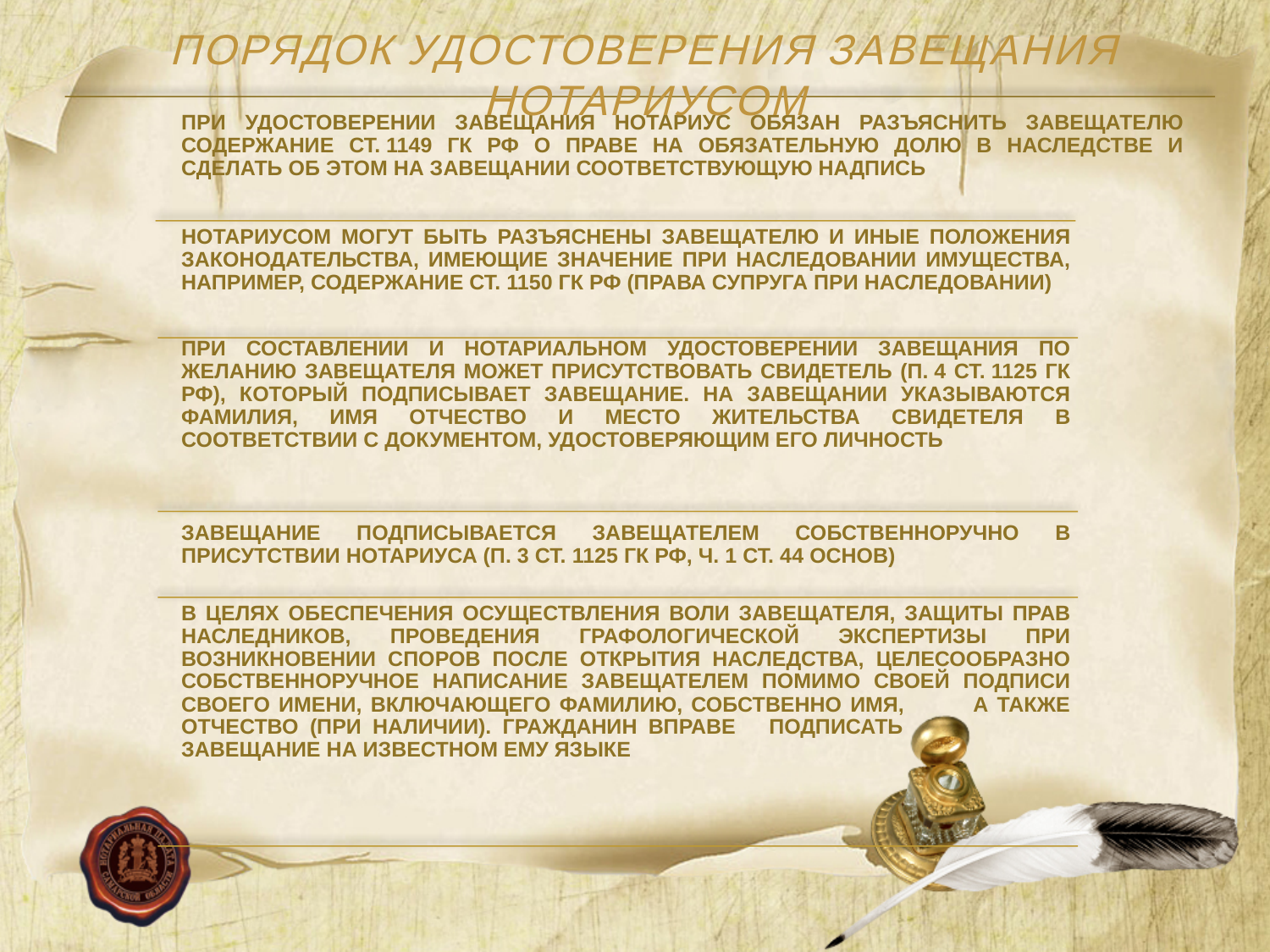

ПОРЯДОК УДОСТОВЕРЕНИЯ ЗАВЕЩАНИЯ НОТАРИУСОМ

ПРИ УДОСТОВЕРЕНИИ ЗАВЕЩАНИЯ НОТАРИУС ОБЯЗАН РАЗЪЯСНИТЬ ЗАВЕЩАТЕЛЮ СОДЕРЖАНИЕ СТ. 1149 ГК РФ О ПРАВЕ НА ОБЯЗАТЕЛЬНУЮ ДОЛЮ В НАСЛЕДСТВЕ И СДЕЛАТЬ ОБ ЭТОМ НА ЗАВЕЩАНИИ СООТВЕТСТВУЮЩУЮ НАДПИСЬ
НОТАРИУСОМ МОГУТ БЫТЬ РАЗЪЯСНЕНЫ ЗАВЕЩАТЕЛЮ И ИНЫЕ ПОЛОЖЕНИЯ ЗАКОНОДАТЕЛЬСТВА, ИМЕЮЩИЕ ЗНАЧЕНИЕ ПРИ НАСЛЕДОВАНИИ ИМУЩЕСТВА, НАПРИМЕР, СОДЕРЖАНИЕ СТ. 1150 ГК РФ (права супруга при наследовании)
При составлении и нотариальном удостоверении завещания по желанию завещателя может присутствовать свидетель (п. 4 ст. 1125 ГК РФ), который подписывает завещание. На завещании указываются фамилия, имя отчество и место жительства свидетеля в соответствии с документом, удостоверяющим его личность
Завещание подписывается завещателем собственноручно в присутствии нотариуса (п. 3 ст. 1125 ГК РФ, ч. 1 ст. 44 Основ)
В целях обеспечения осуществления воли завещателя, защиты прав наследников, проведения графологической экспертизы при возникновении споров после открытия наследства, целесообразно собственноручное написание завещателем помимо своей подписи своего имени, включающего фамилию, собственно имя,        а также отчество (при наличии). Гражданин вправе   подписать                завещание на известном ему языке